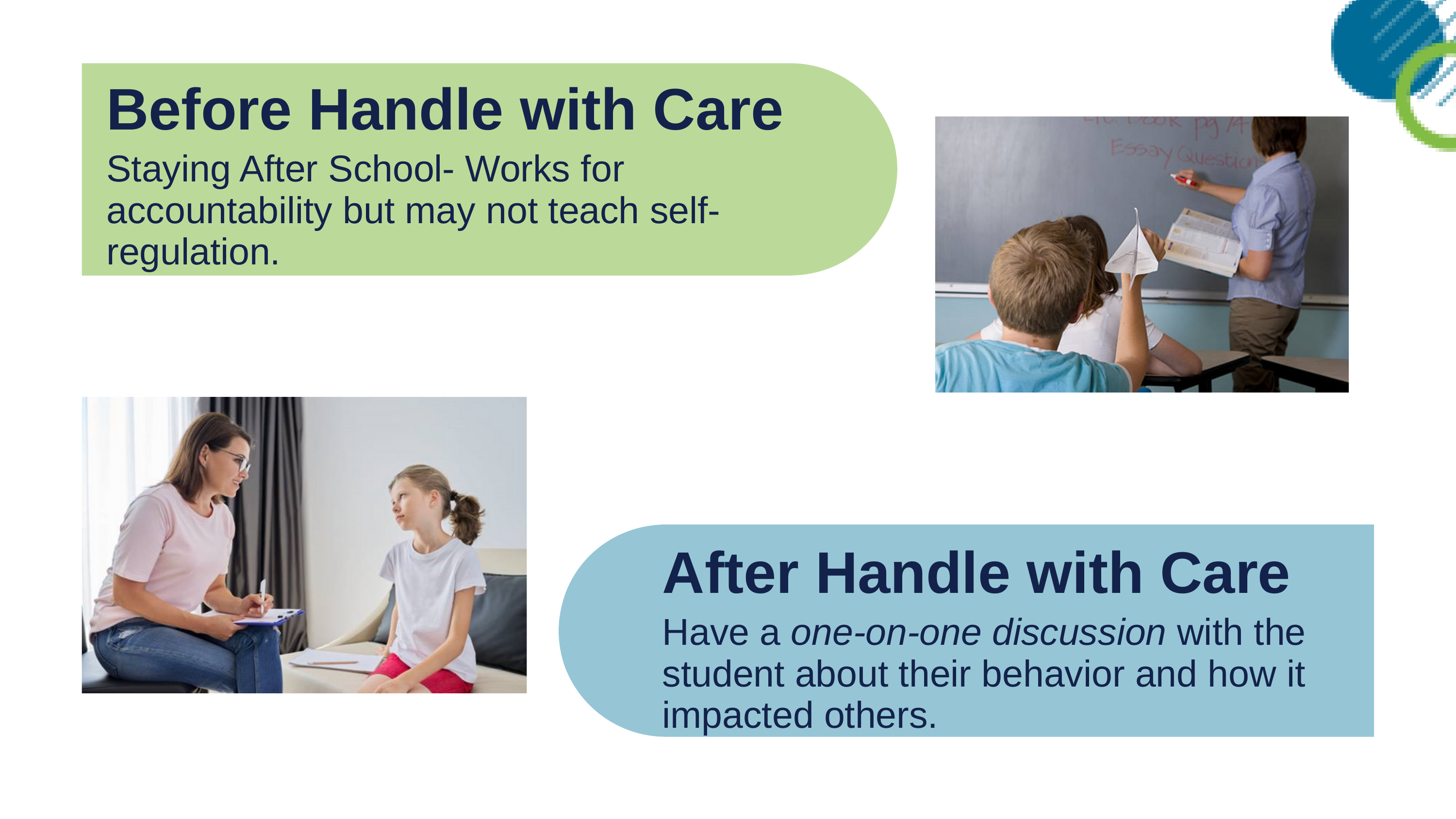

Before Handle with Care

Staying After School- Works for accountability but may not teach self-regulation.

After Handle with Care
Have a one-on-one discussion with the student about their behavior and how it impacted others.